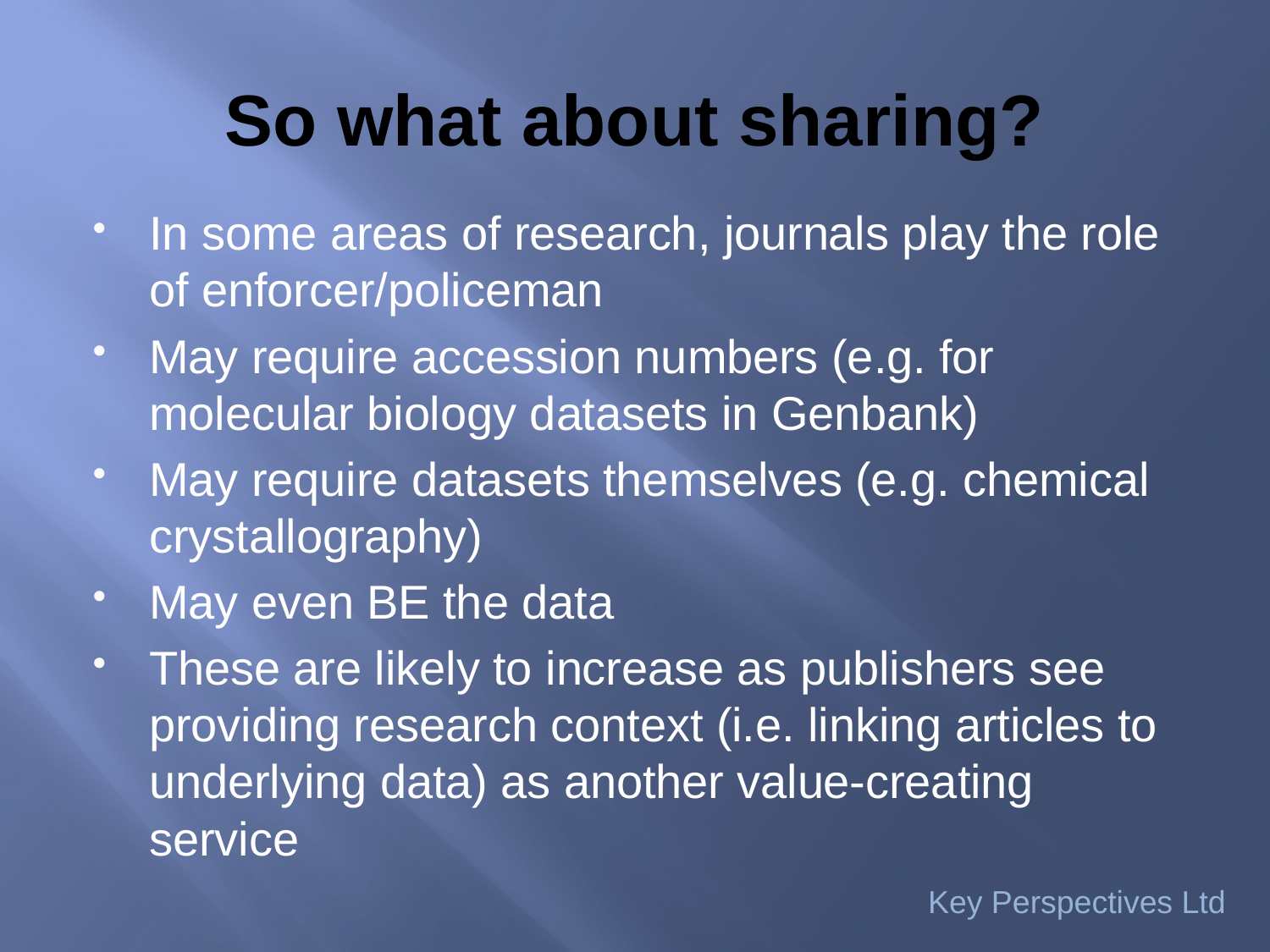

# So what about sharing?
In some areas of research, journals play the role of enforcer/policeman
May require accession numbers (e.g. for molecular biology datasets in Genbank)
May require datasets themselves (e.g. chemical crystallography)
May even BE the data
These are likely to increase as publishers see providing research context (i.e. linking articles to underlying data) as another value-creating service

Key Perspectives Ltd